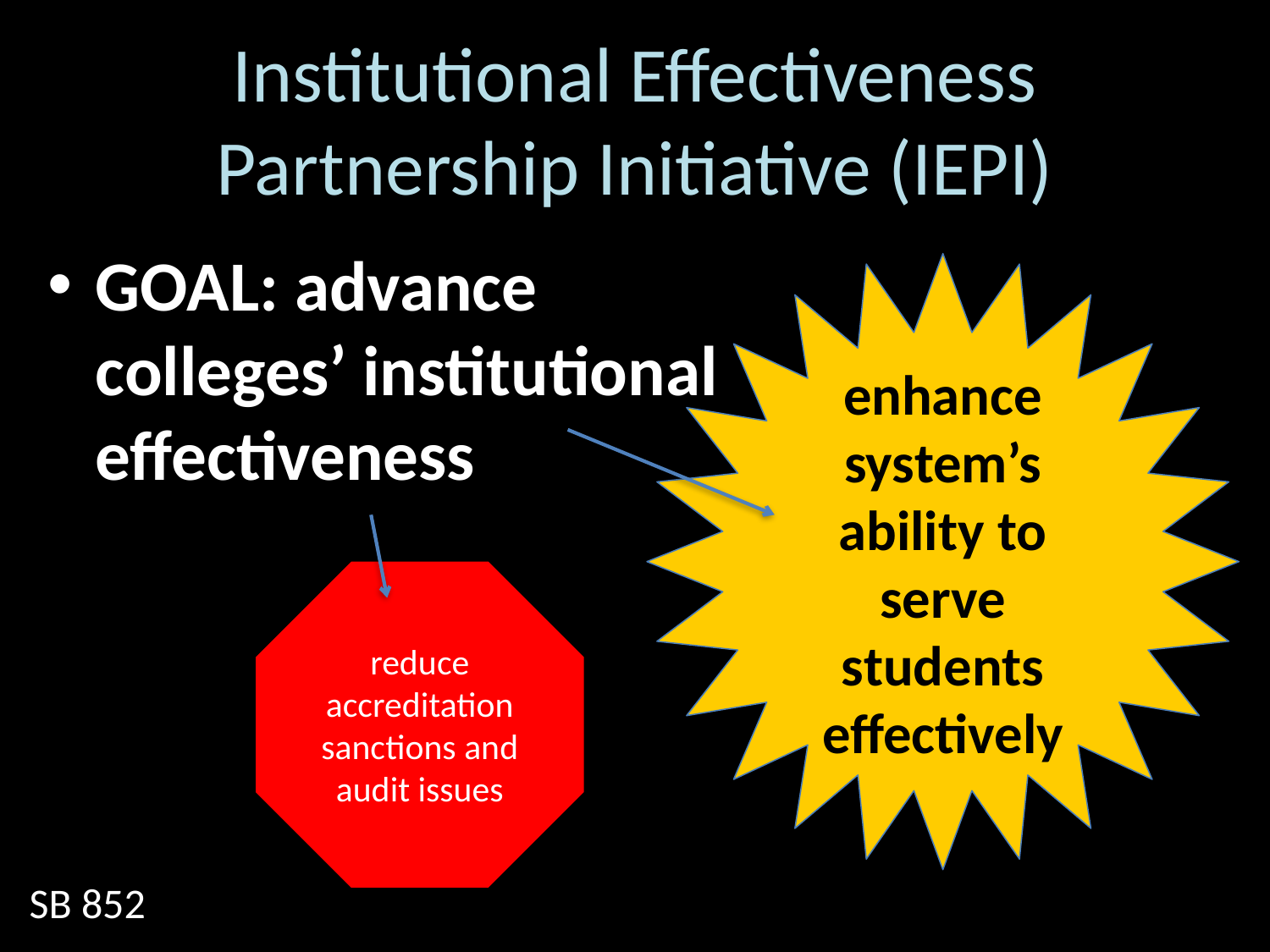

# Institutional Effectiveness Partnership Initiative (IEPI)
GOAL: advance colleges’ institutional effectiveness

enhance system’s ability to serve students effectively
reduce accreditation sanctions and audit issues
SB 852